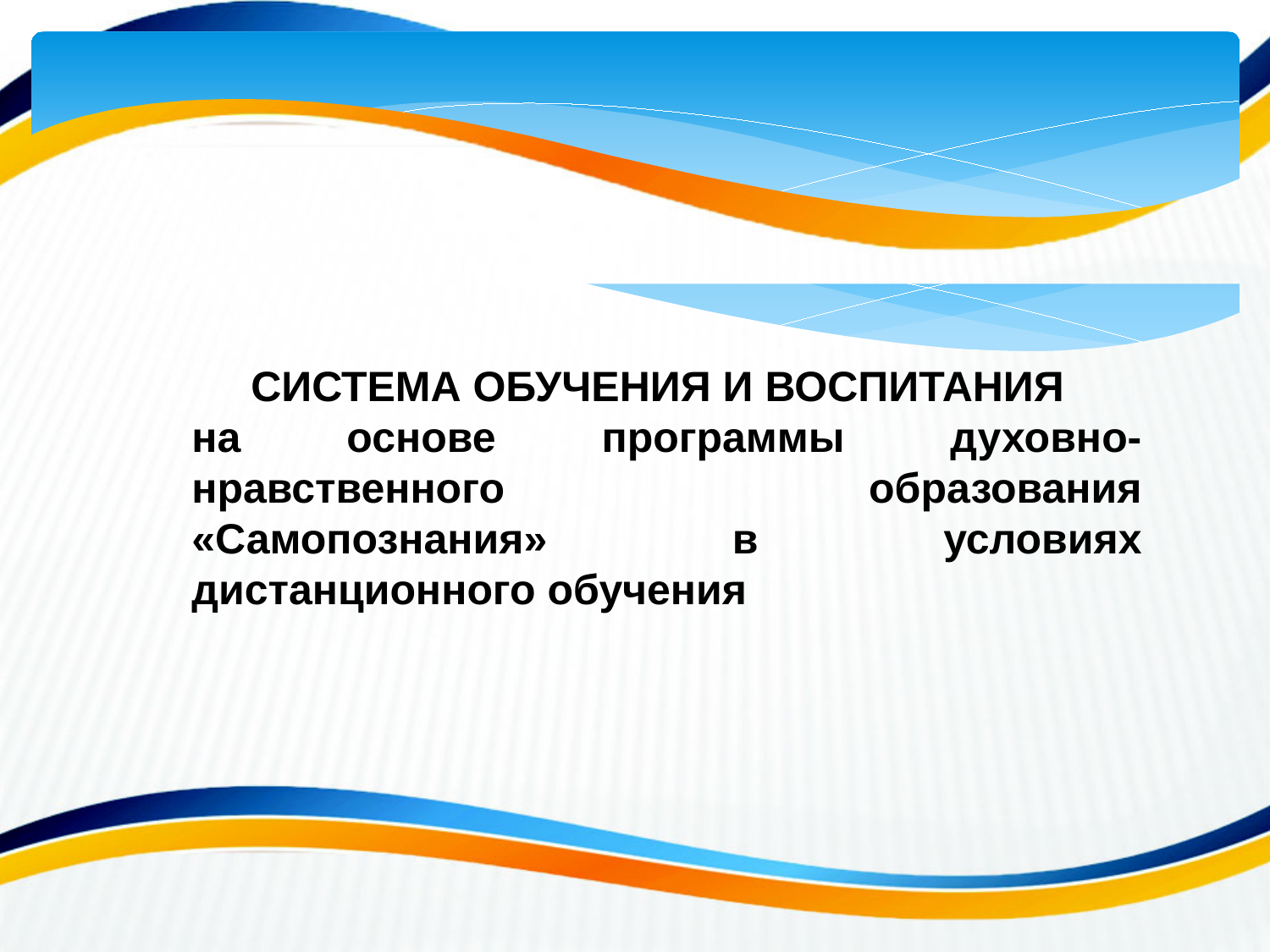

СИСТЕМА ОБУЧЕНИЯ И ВОСПИТАНИЯ
на основе программы духовно- нравственного образования «Самопознания» в условиях дистанционного обучения